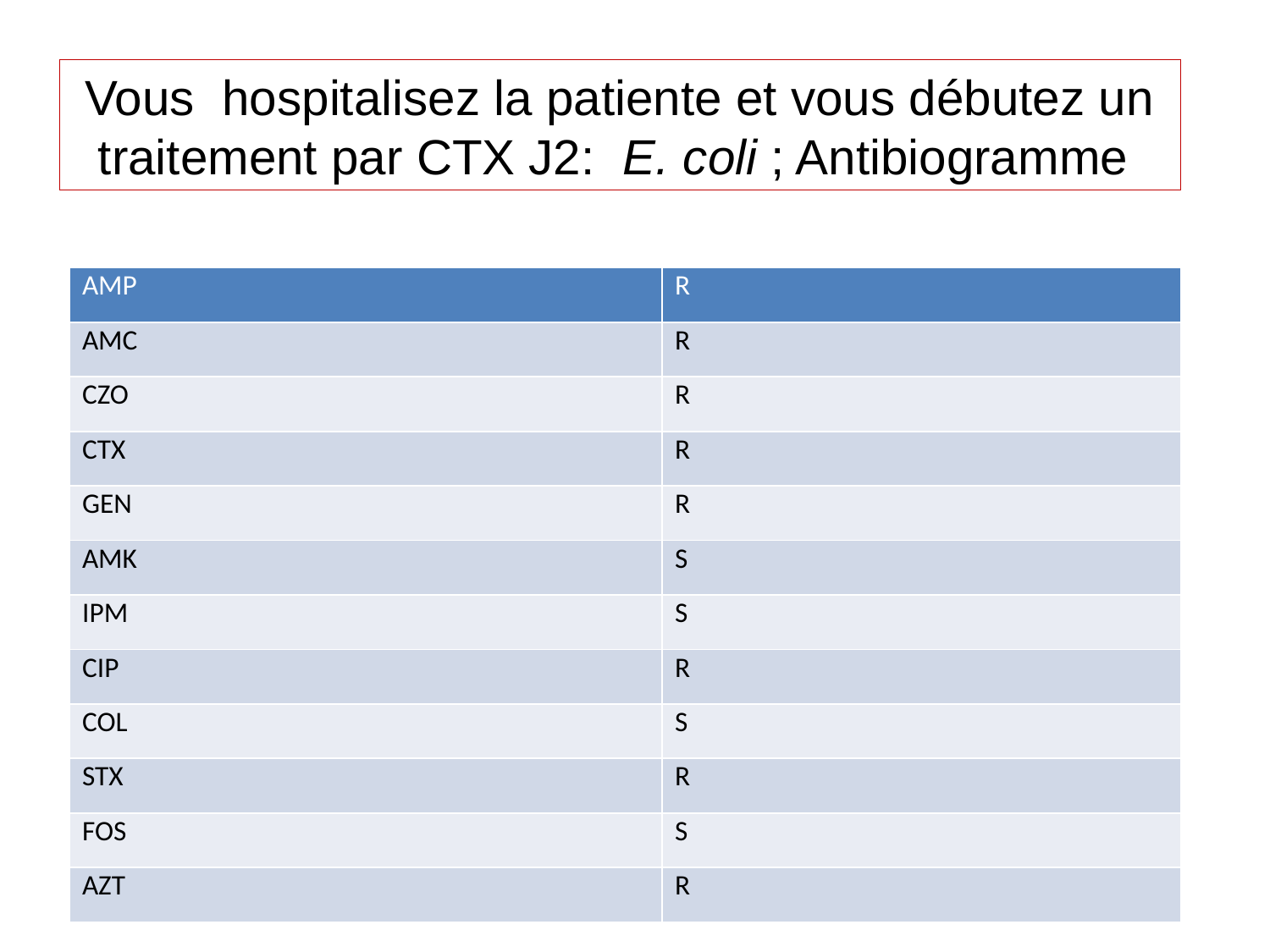

Vous  hospitalisez la patiente et vous débutez un traitement par CTX J2:  E. coli ; Antibiogramme
| AMP | R |
| --- | --- |
| AMC | R |
| CZO | R |
| CTX | R |
| GEN | R |
| AMK | S |
| IPM | S |
| CIP | R |
| COL | S |
| STX | R |
| FOS | S |
| AZT | R |